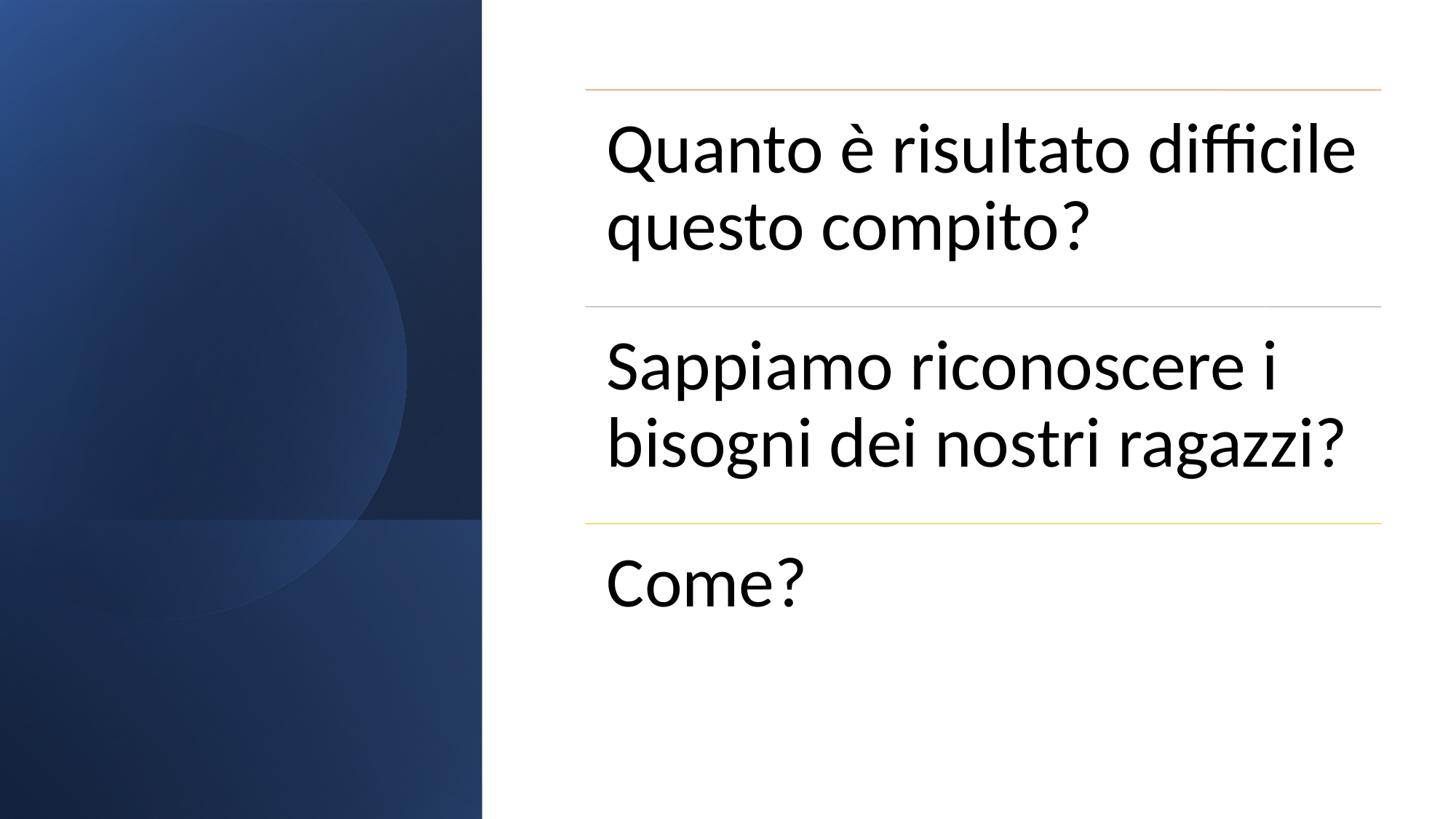

Quanto è risultato difficile questo compito?
Sappiamo riconoscere i bisogni dei nostri ragazzi?
Come?